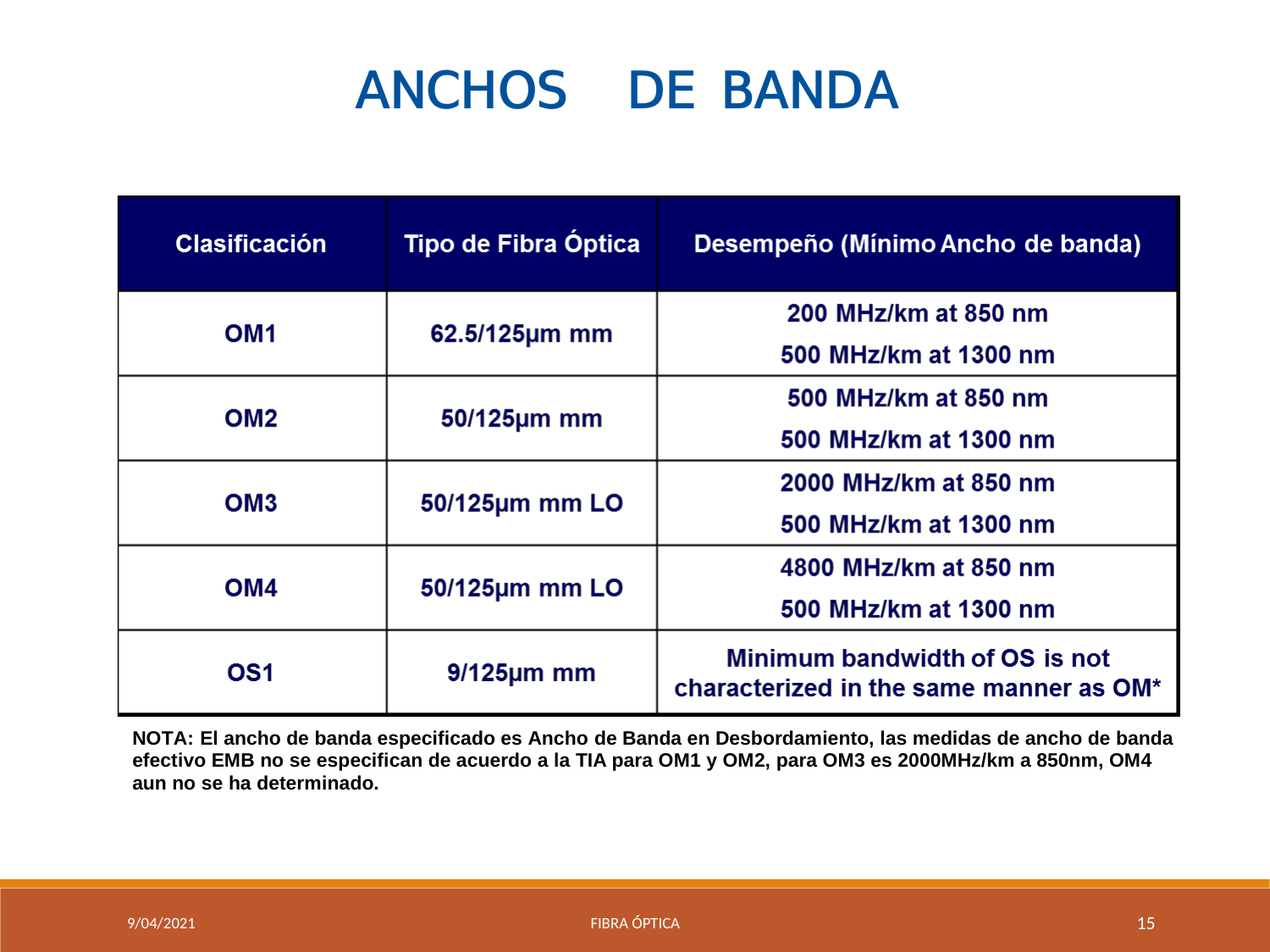

ANCHOS
DE
BANDA

NOTA: El ancho de banda especificado es Ancho de Banda en Desbordamiento, las medidas de ancho de banda
efectivo EMB no se especifican de acuerdo a la TIA para OM1 y OM2, para OM3 es 2000MHz/km a 850nm, OM4 aun no se ha determinado.
9/04/2021
Fibra óptica
15